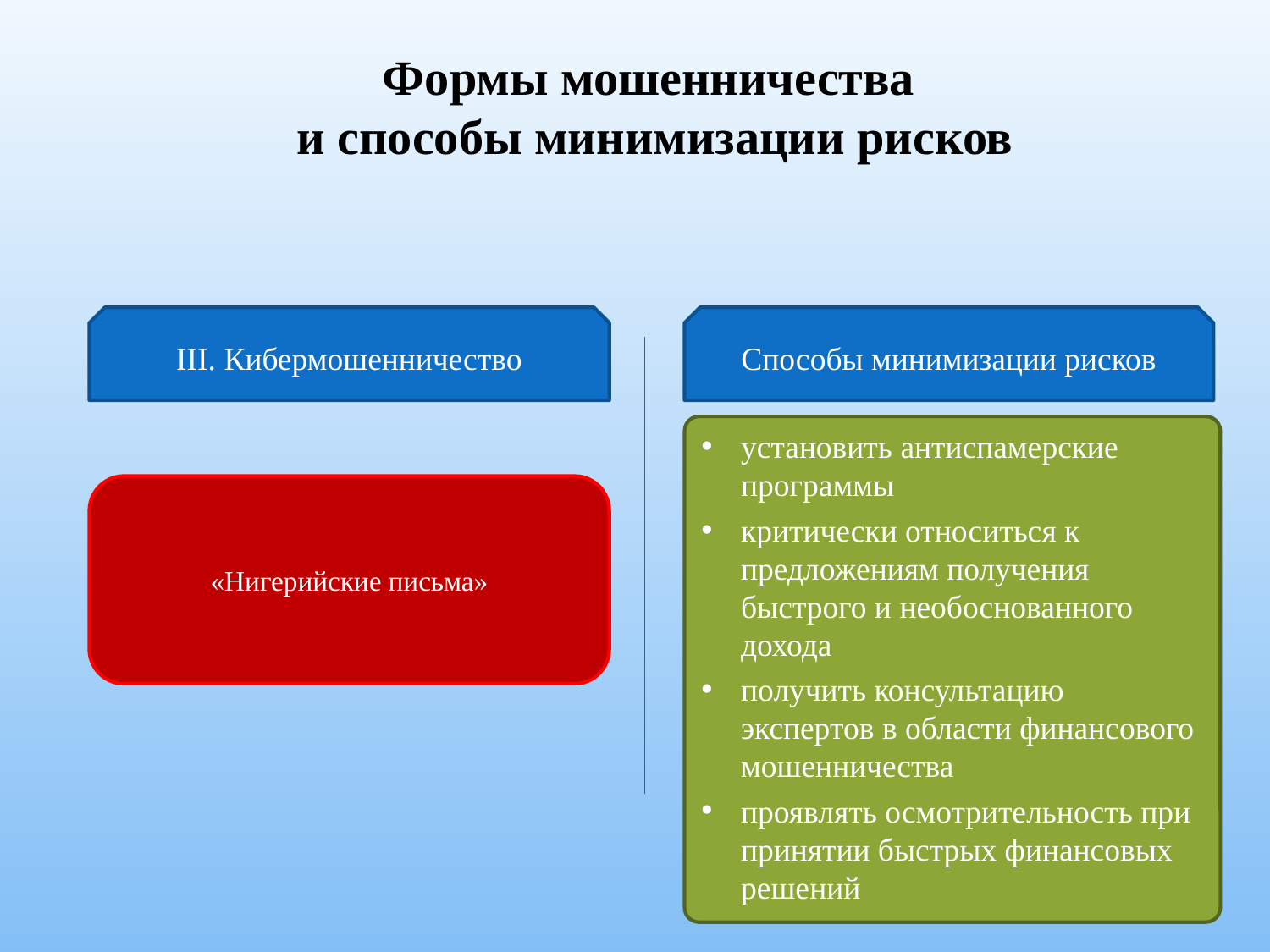

Формы мошенничества
и способы минимизации рисков
III. Кибермошенничество
Способы минимизации рисков
установить антиспамерские программы
критически относиться к предложениям получения быстрого и необоснованного дохода
получить консультацию экспертов в области финансового мошенничества
проявлять осмотрительность при принятии быстрых финансовых решений

«Нигерийские письма»